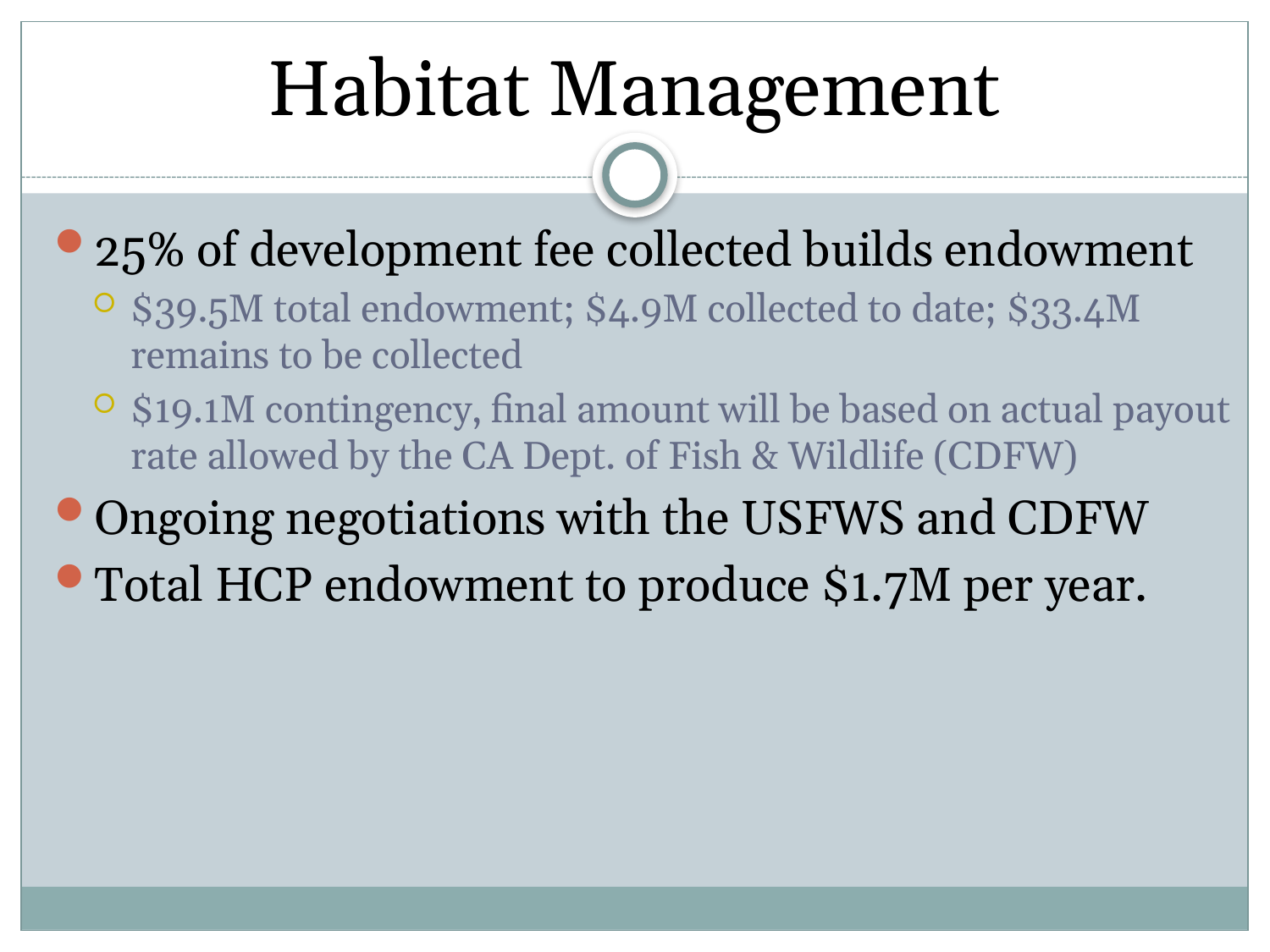

# Habitat Management
25% of development fee collected builds endowment
$39.5M total endowment; $4.9M collected to date; $33.4M remains to be collected
$19.1M contingency, final amount will be based on actual payout rate allowed by the CA Dept. of Fish & Wildlife (CDFW)
Ongoing negotiations with the USFWS and CDFW
Total HCP endowment to produce $1.7M per year.